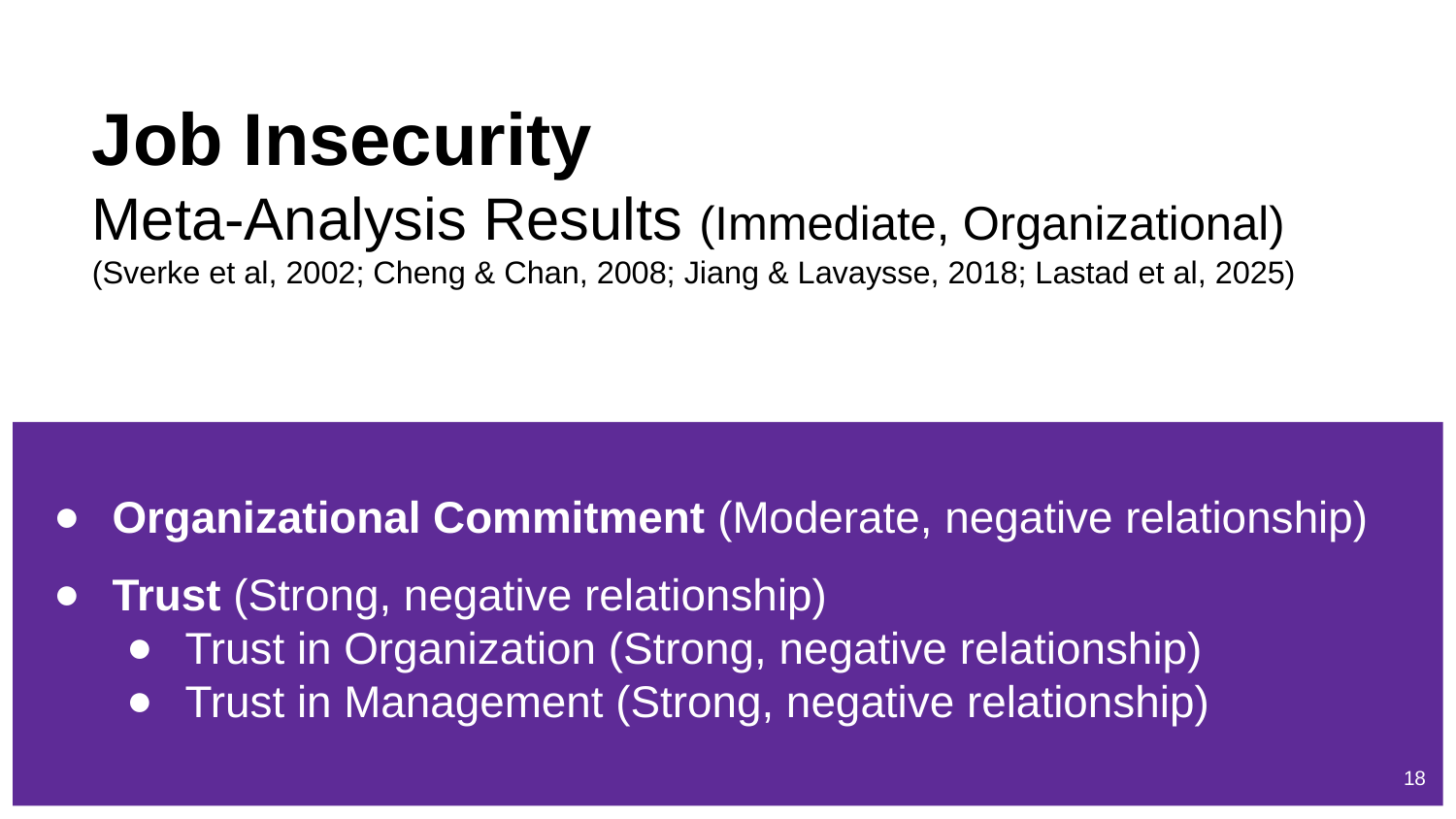

# Job Insecurity
Meta-Analysis Results (Immediate, Organizational)
(Sverke et al, 2002; Cheng & Chan, 2008; Jiang & Lavaysse, 2018; Lastad et al, 2025)
Organizational Commitment (Moderate, negative relationship)
Trust (Strong, negative relationship)
Trust in Organization (Strong, negative relationship)
Trust in Management (Strong, negative relationship)

18